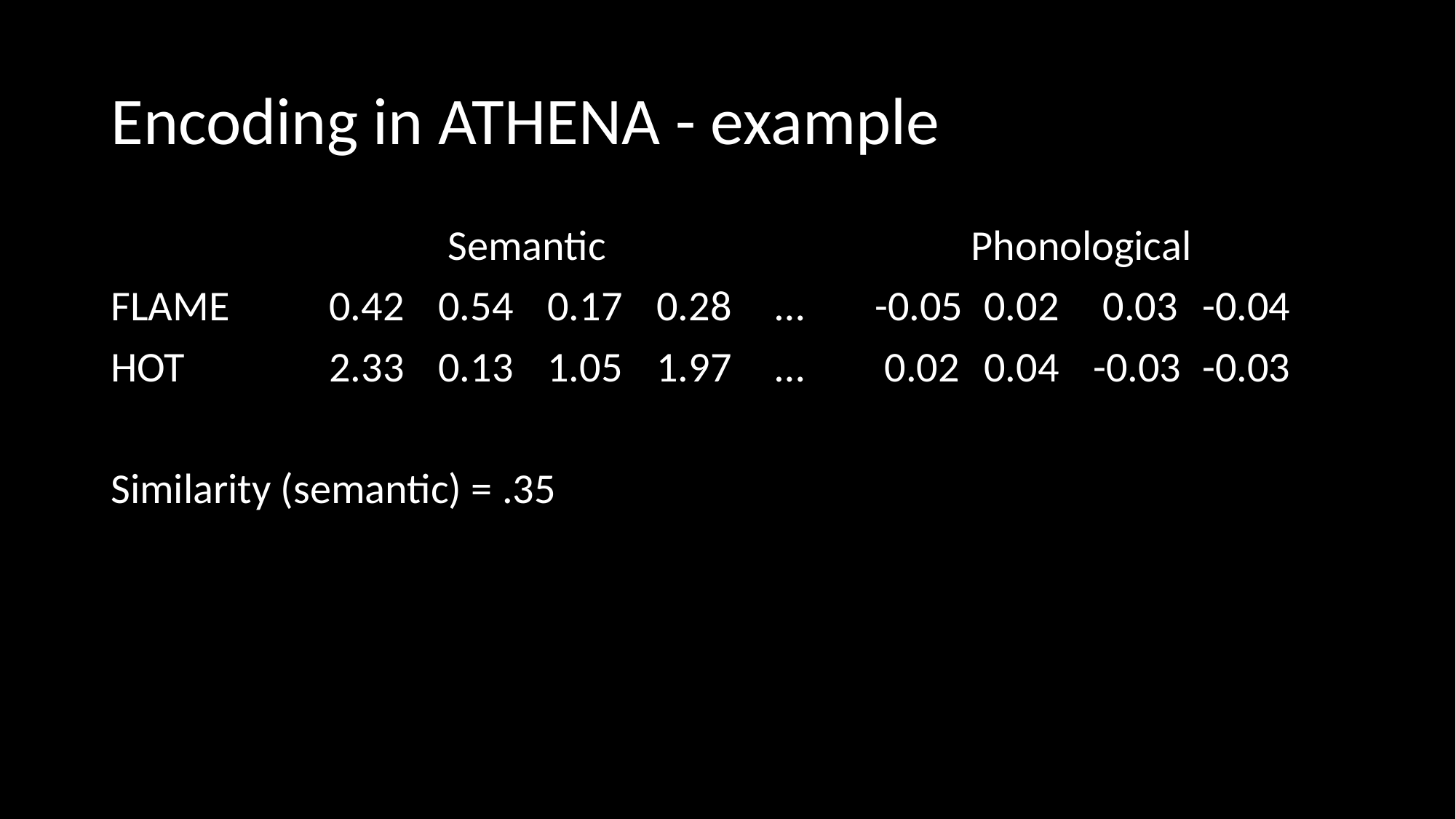

# Encoding in ATHENA - example
		 Semantic			          Phonological
FLAME	0.42	0.54	0.17	0.28	 …	-0.05	0.02	 0.03	-0.04
HOT		2.33	0.13	1.05	1.97	 …	 0.02	0.04	-0.03	-0.03

Similarity (semantic) = .35